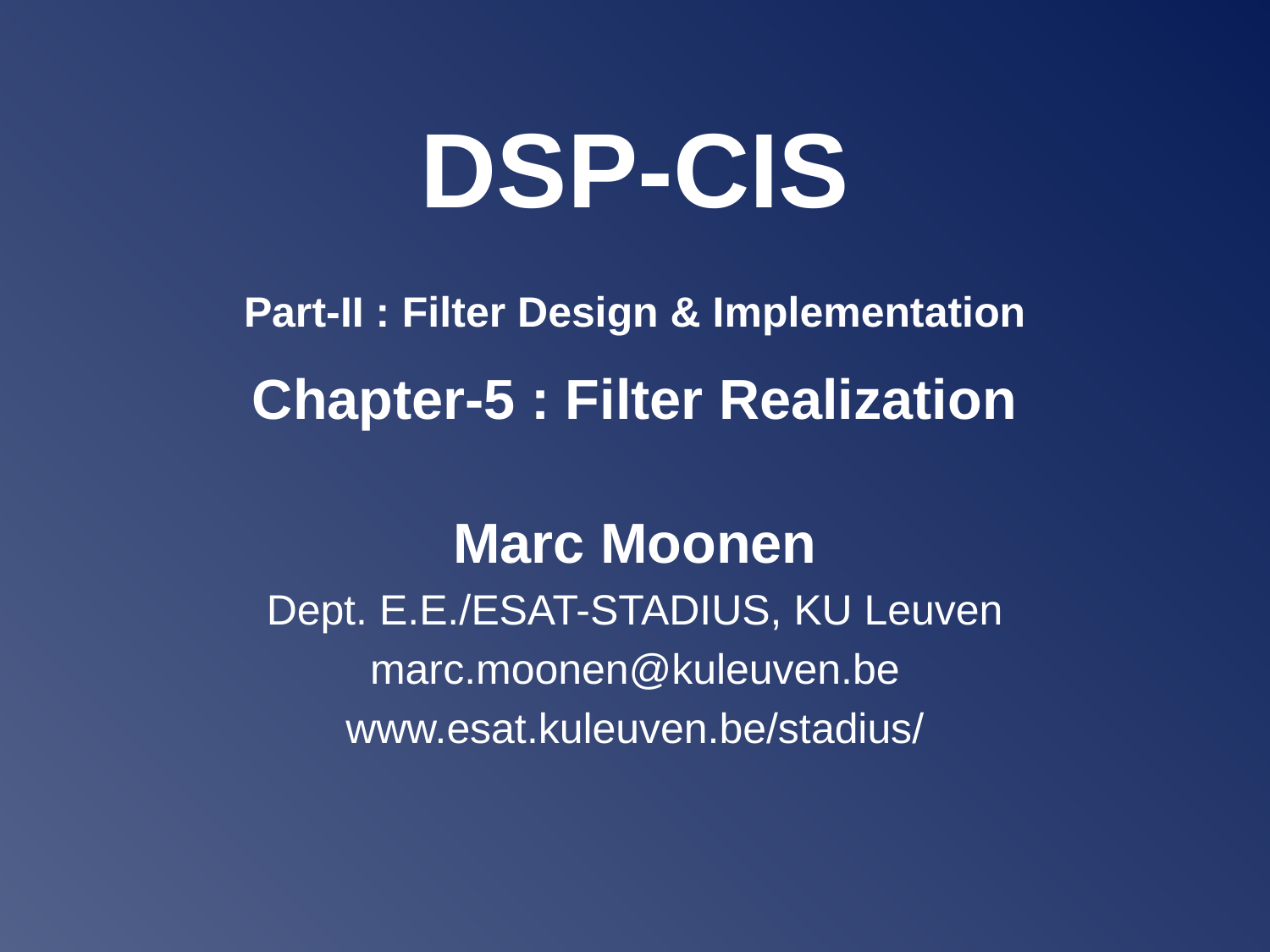

# DSP-CIS Part-II : Filter Design & Implementation Chapter-5 : Filter Realization
Marc Moonen
Dept. E.E./ESAT-STADIUS, KU Leuven
marc.moonen@kuleuven.be
www.esat.kuleuven.be/stadius/